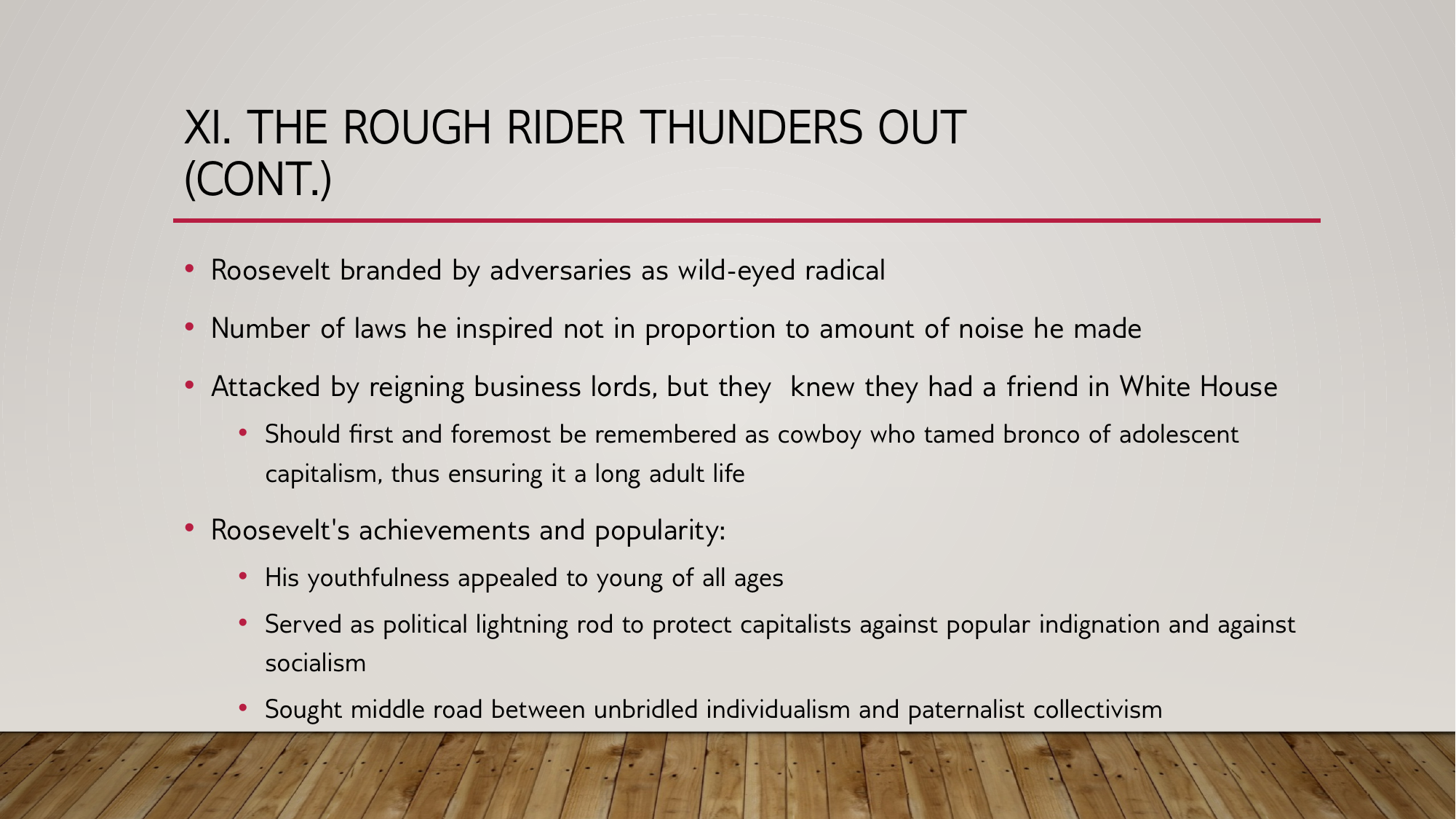

# XI. The Rough Rider Thunders Out (cont.)
Roosevelt branded by adversaries as wild-eyed radical
Number of laws he inspired not in proportion to amount of noise he made
Attacked by reigning business lords, but they  knew they had a friend in White House
Should first and foremost be remembered as cowboy who tamed bronco of adolescent capitalism, thus ensuring it a long adult life
Roosevelt's achievements and popularity:
His youthfulness appealed to young of all ages
Served as political lightning rod to protect capitalists against popular indignation and against socialism
Sought middle road between unbridled individualism and paternalist collectivism